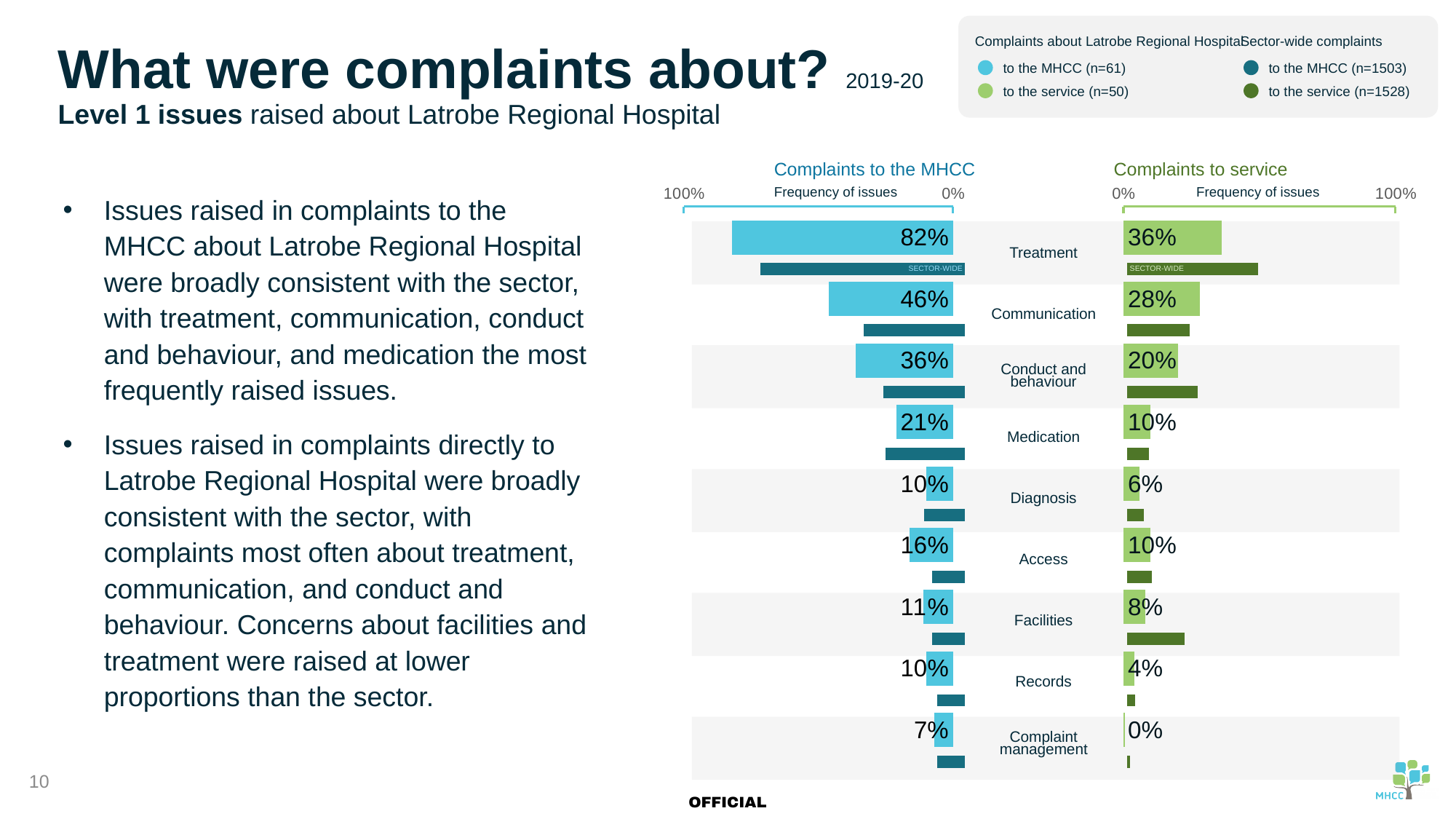

Complaints about Latrobe Regional Hospital
to the MHCC (n=61)

to the service (n=50)

Sector-wide complaints
to the MHCC (n=1503)

to the service (n=1528)

What were complaints about? 2019-20
Level 1 issues raised about Latrobe Regional Hospital
Complaints to the MHCC
Complaints to service
Issues raised in complaints to the MHCC about Latrobe Regional Hospital were broadly consistent with the sector, with treatment, communication, conduct and behaviour, and medication the most frequently raised issues.
Issues raised in complaints directly to Latrobe Regional Hospital were broadly consistent with the sector, with complaints most often about treatment, communication, and conduct and behaviour. Concerns about facilities and treatment were raised at lower proportions than the sector.

### Chart

| Category | Service |
|---|---|

### Chart

| Category | Service |
|---|---|

### Chart

| Category | Sector |
|---|---|
Frequency of issues
Frequency of issues

### Chart

| Category | Sector |
|---|---|
Treatment
SECTOR-WIDE
SECTOR-WIDE
Communication

Conduct and behaviour
Medication

Diagnosis
Access

Facilities
Records

Complaint management